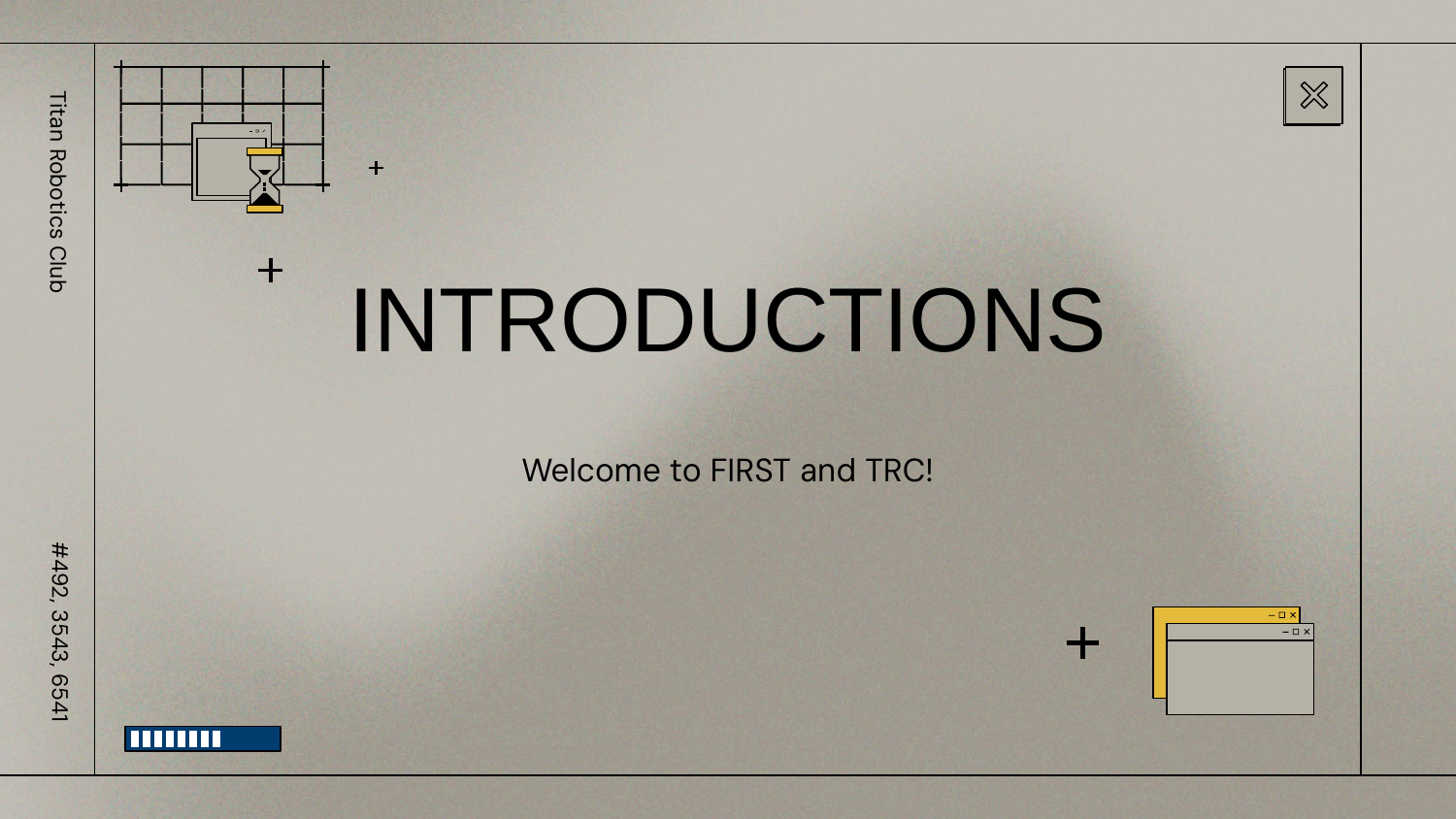

Titan Robotics Club
# INTRODUCTIONS
Welcome to FIRST and TRC!
#492, 3543, 6541